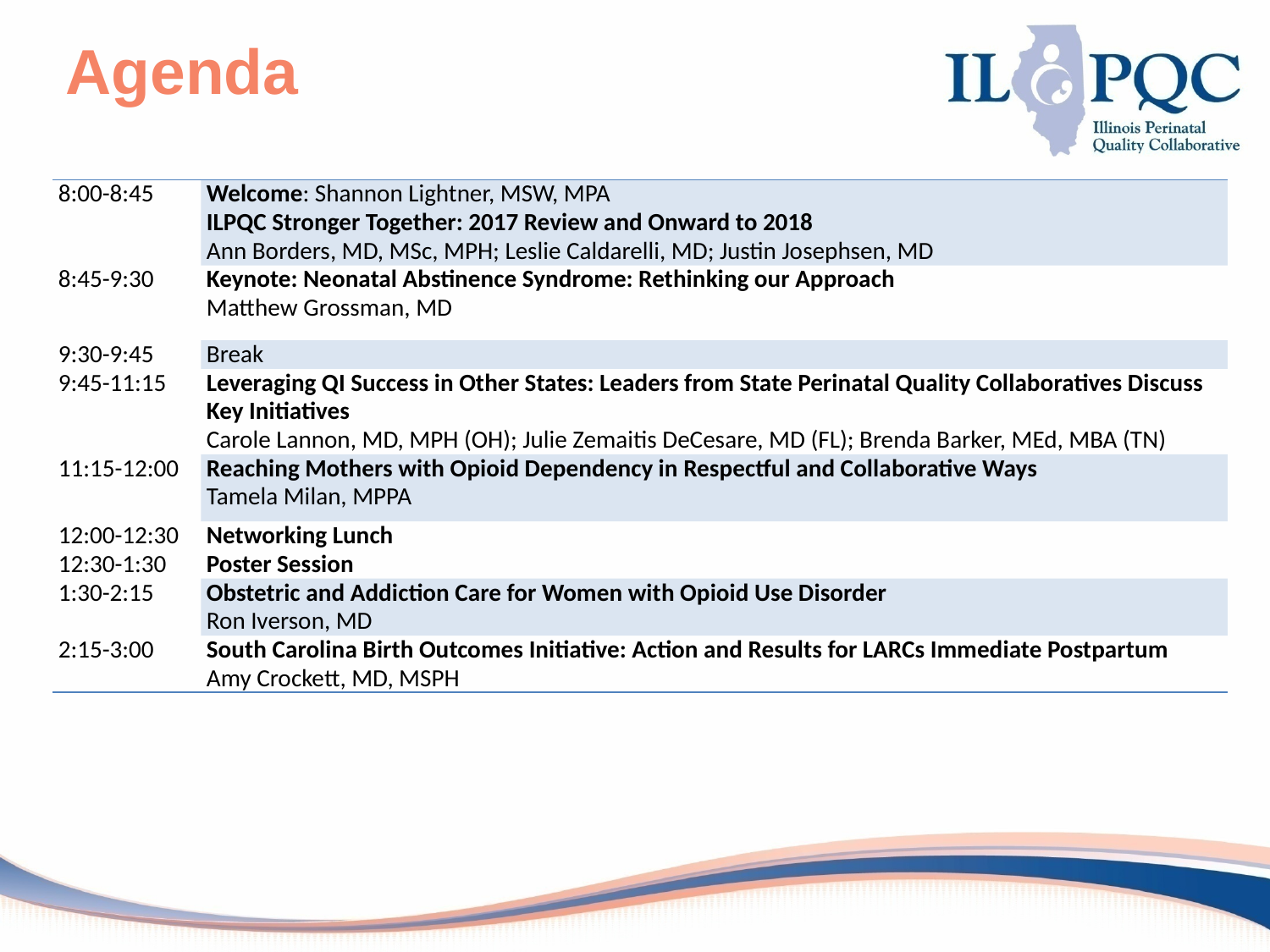

# Agenda
| 8:00-8:45 | Welcome: Shannon Lightner, MSW, MPA ILPQC Stronger Together: 2017 Review and Onward to 2018 Ann Borders, MD, MSc, MPH; Leslie Caldarelli, MD; Justin Josephsen, MD |
| --- | --- |
| 8:45-9:30 | Keynote: Neonatal Abstinence Syndrome: Rethinking our Approach Matthew Grossman, MD |
| 9:30-9:45 | Break |
| 9:45-11:15 | Leveraging QI Success in Other States: Leaders from State Perinatal Quality Collaboratives Discuss Key Initiatives Carole Lannon, MD, MPH (OH); Julie Zemaitis DeCesare, MD (FL); Brenda Barker, MEd, MBA (TN) |
| 11:15-12:00 | Reaching Mothers with Opioid Dependency in Respectful and Collaborative Ways Tamela Milan, MPPA |
| 12:00-12:30 12:30-1:30 | Networking Lunch Poster Session |
| 1:30-2:15 | Obstetric and Addiction Care for Women with Opioid Use Disorder Ron Iverson, MD |
| 2:15-3:00 | South Carolina Birth Outcomes Initiative: Action and Results for LARCs Immediate Postpartum Amy Crockett, MD, MSPH |